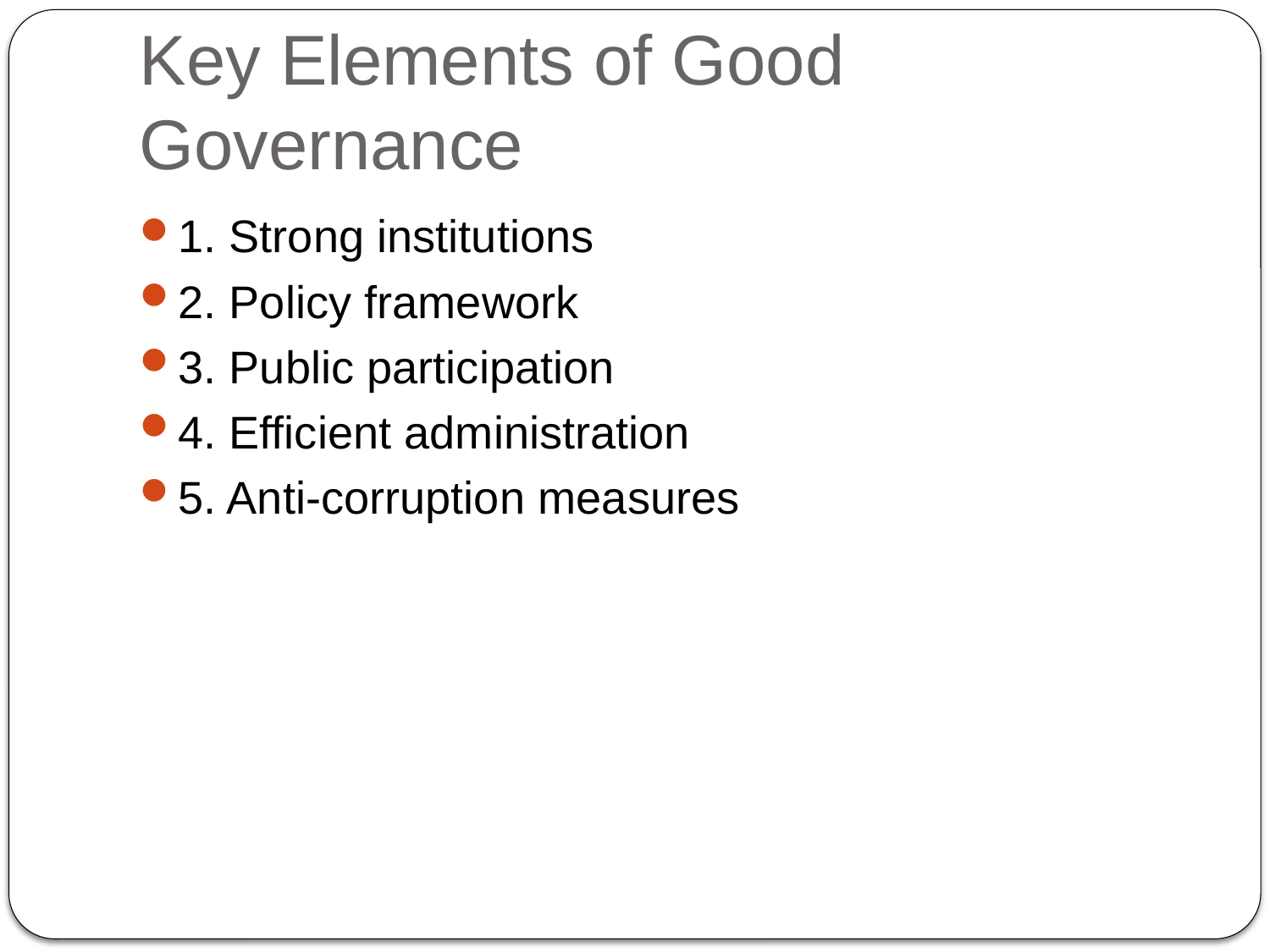

# Key Elements of Good Governance
1. Strong institutions
2. Policy framework
3. Public participation
4. Efficient administration
5. Anti-corruption measures